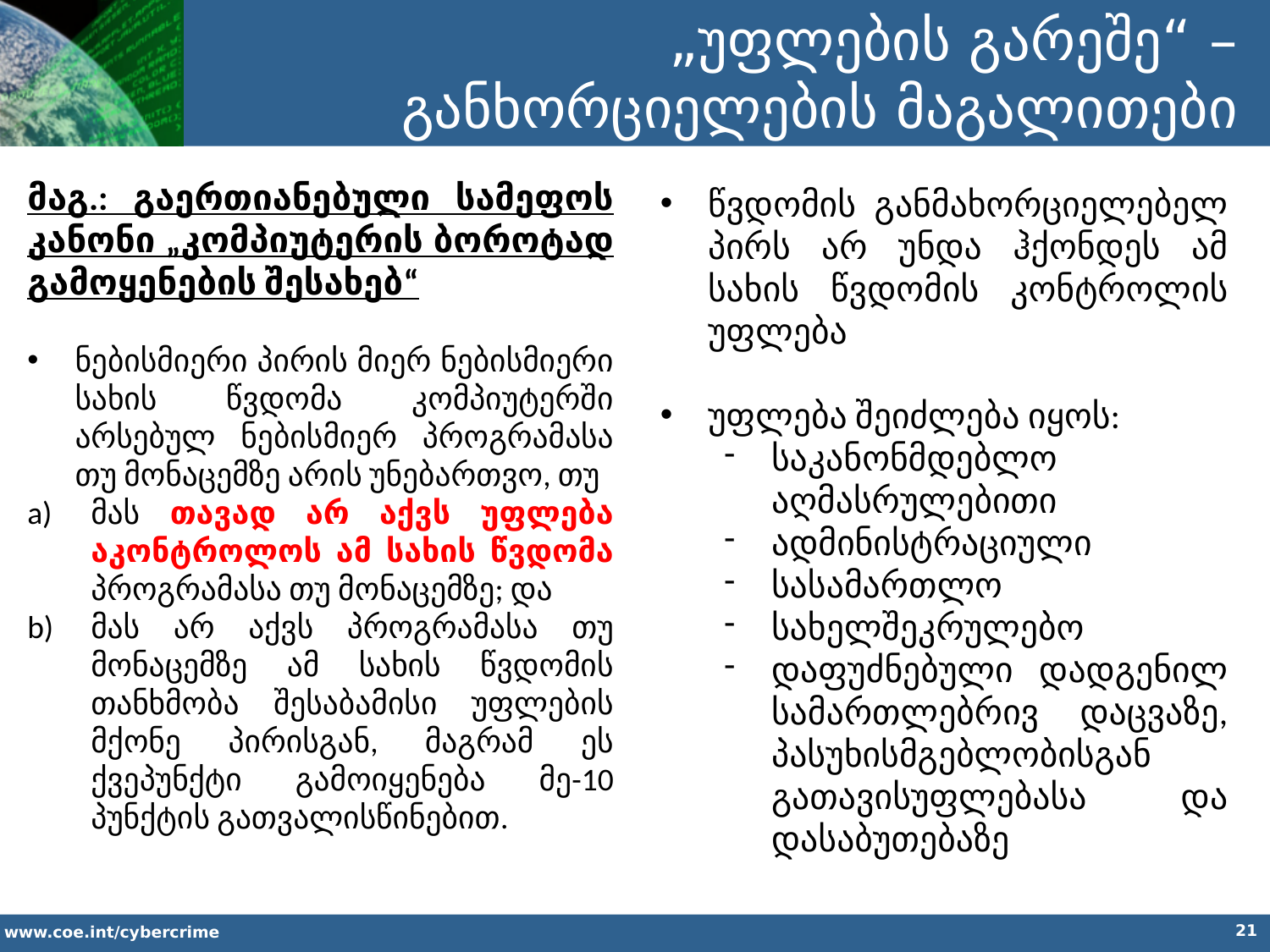

„უფლების გარეშე“ – განხორციელების მაგალითები
მაგ.: გაერთიანებული სამეფოს კანონი „კომპიუტერის ბოროტად გამოყენების შესახებ“

ნებისმიერი პირის მიერ ნებისმიერი სახის წვდომა კომპიუტერში არსებულ ნებისმიერ პროგრამასა თუ მონაცემზე არის უნებართვო, თუ
მას თავად არ აქვს უფლება აკონტროლოს ამ სახის წვდომა პროგრამასა თუ მონაცემზე; და
მას არ აქვს პროგრამასა თუ მონაცემზე ამ სახის წვდომის თანხმობა შესაბამისი უფლების მქონე პირისგან, მაგრამ ეს ქვეპუნქტი გამოიყენება მე-10 პუნქტის გათვალისწინებით.
წვდომის განმახორციელებელ პირს არ უნდა ჰქონდეს ამ სახის წვდომის კონტროლის უფლება

უფლება შეიძლება იყოს:
საკანონმდებლო აღმასრულებითი
ადმინისტრაციული
სასამართლო
სახელშეკრულებო
დაფუძნებული დადგენილ სამართლებრივ დაცვაზე, პასუხისმგებლობისგან გათავისუფლებასა და დასაბუთებაზე